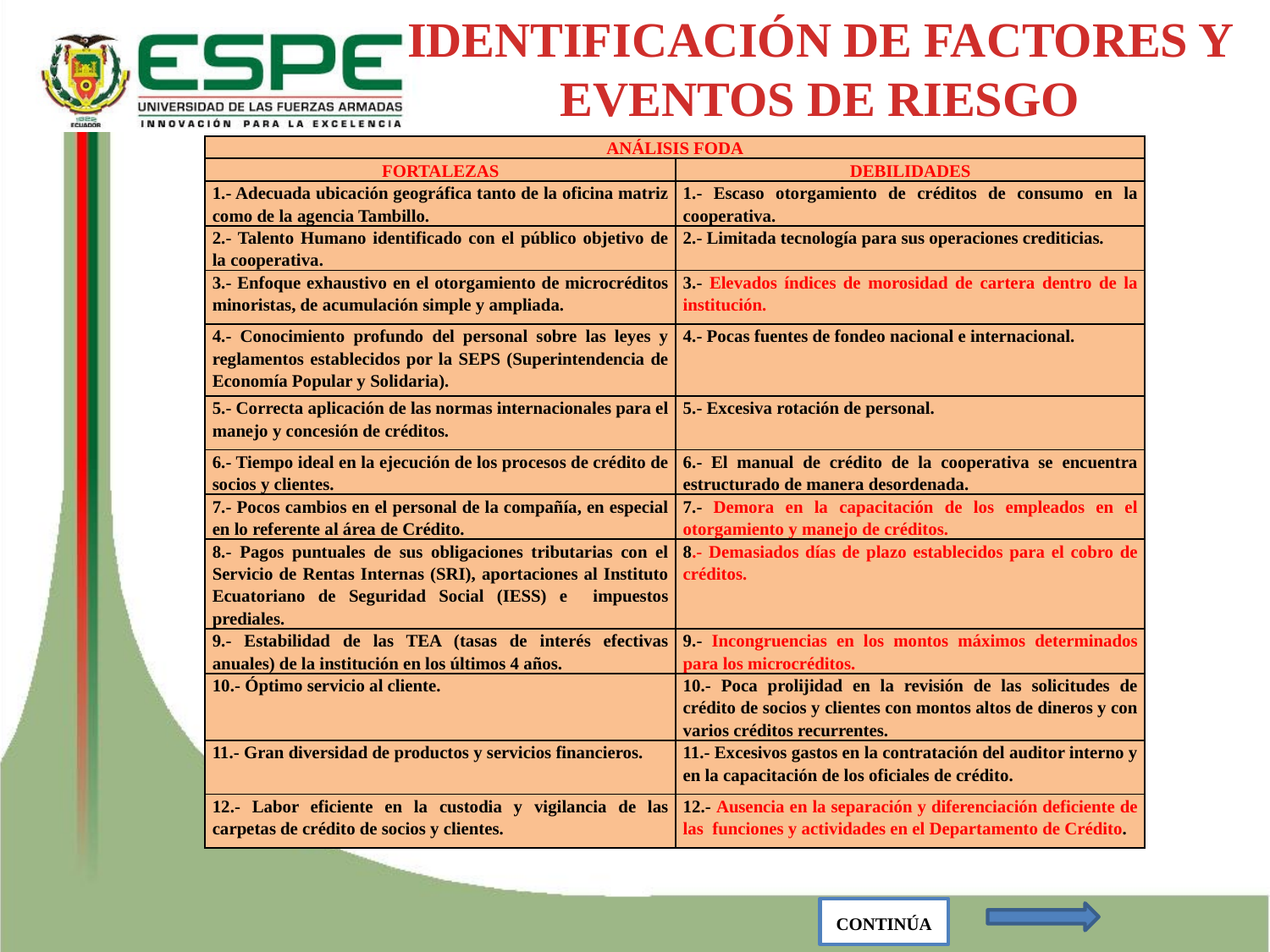

IDENTIFICACIÓN DE FACTORES Y EVENTOS DE RIESGO
| ANÁLISIS FODA |  |
| --- | --- |
| FORTALEZAS | DEBILIDADES |
| 1.- Adecuada ubicación geográfica tanto de la oficina matriz como de la agencia Tambillo. | 1.- Escaso otorgamiento de créditos de consumo en la cooperativa. |
| 2.- Talento Humano identificado con el público objetivo de la cooperativa. | 2.- Limitada tecnología para sus operaciones crediticias. |
| 3.- Enfoque exhaustivo en el otorgamiento de microcréditos minoristas, de acumulación simple y ampliada. | 3.- Elevados índices de morosidad de cartera dentro de la institución. |
| 4.- Conocimiento profundo del personal sobre las leyes y reglamentos establecidos por la SEPS (Superintendencia de Economía Popular y Solidaria). | 4.- Pocas fuentes de fondeo nacional e internacional. |
| 5.- Correcta aplicación de las normas internacionales para el manejo y concesión de créditos. | 5.- Excesiva rotación de personal. |
| 6.- Tiempo ideal en la ejecución de los procesos de crédito de socios y clientes. | 6.- El manual de crédito de la cooperativa se encuentra estructurado de manera desordenada. |
| 7.- Pocos cambios en el personal de la compañía, en especial en lo referente al área de Crédito. | 7.- Demora en la capacitación de los empleados en el otorgamiento y manejo de créditos. |
| 8.- Pagos puntuales de sus obligaciones tributarias con el Servicio de Rentas Internas (SRI), aportaciones al Instituto Ecuatoriano de Seguridad Social (IESS) e impuestos prediales. | 8.- Demasiados días de plazo establecidos para el cobro de créditos. |
| 9.- Estabilidad de las TEA (tasas de interés efectivas anuales) de la institución en los últimos 4 años. | 9.- Incongruencias en los montos máximos determinados para los microcréditos. |
| 10.- Óptimo servicio al cliente. | 10.- Poca prolijidad en la revisión de las solicitudes de crédito de socios y clientes con montos altos de dineros y con varios créditos recurrentes. |
| 11.- Gran diversidad de productos y servicios financieros. | 11.- Excesivos gastos en la contratación del auditor interno y en la capacitación de los oficiales de crédito. |
| 12.- Labor eficiente en la custodia y vigilancia de las carpetas de crédito de socios y clientes. | 12.- Ausencia en la separación y diferenciación deficiente de las funciones y actividades en el Departamento de Crédito. |
CONTINÚA